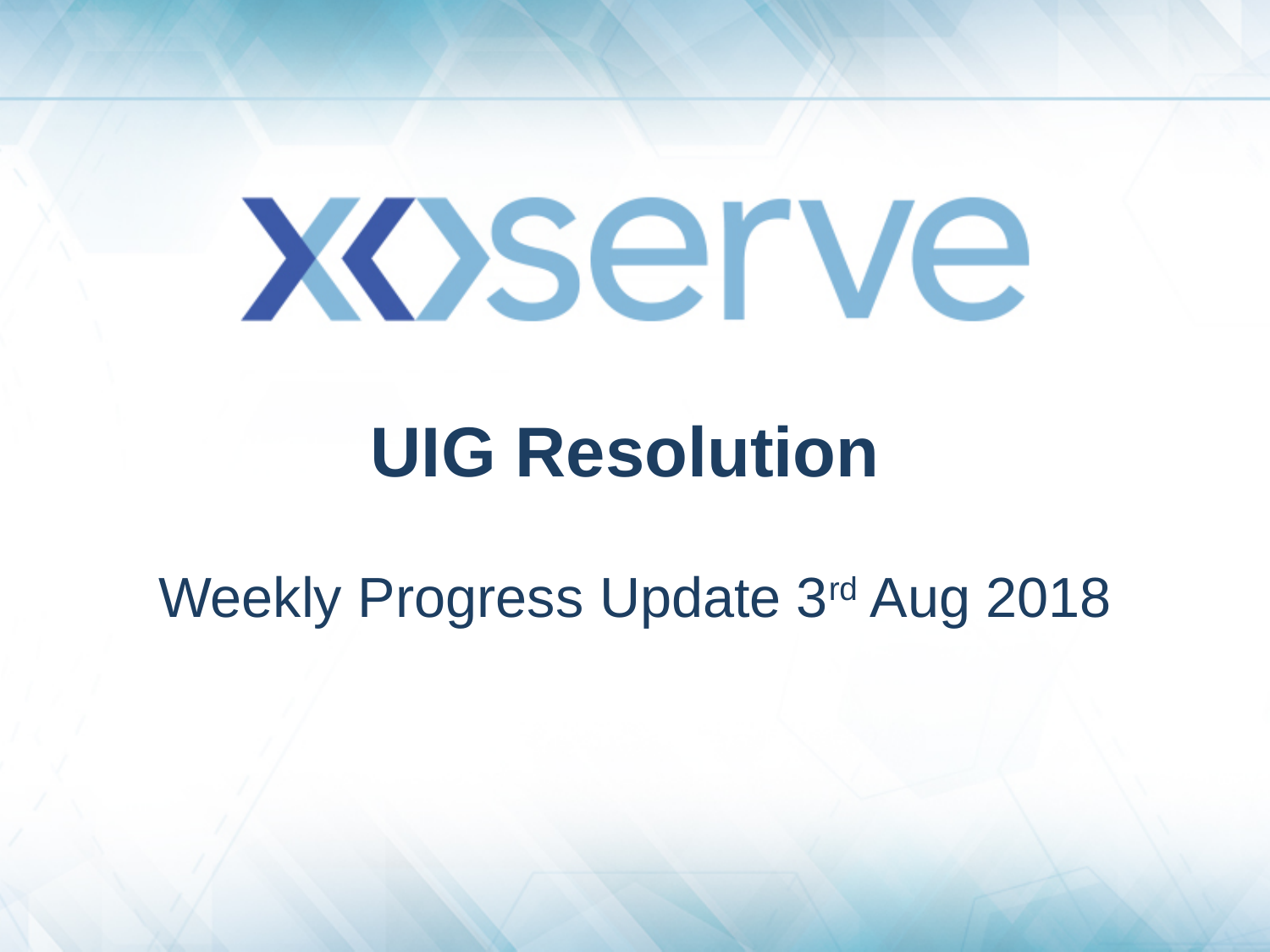

# UIG Resolution
Weekly Progress Update 3rd Aug 2018